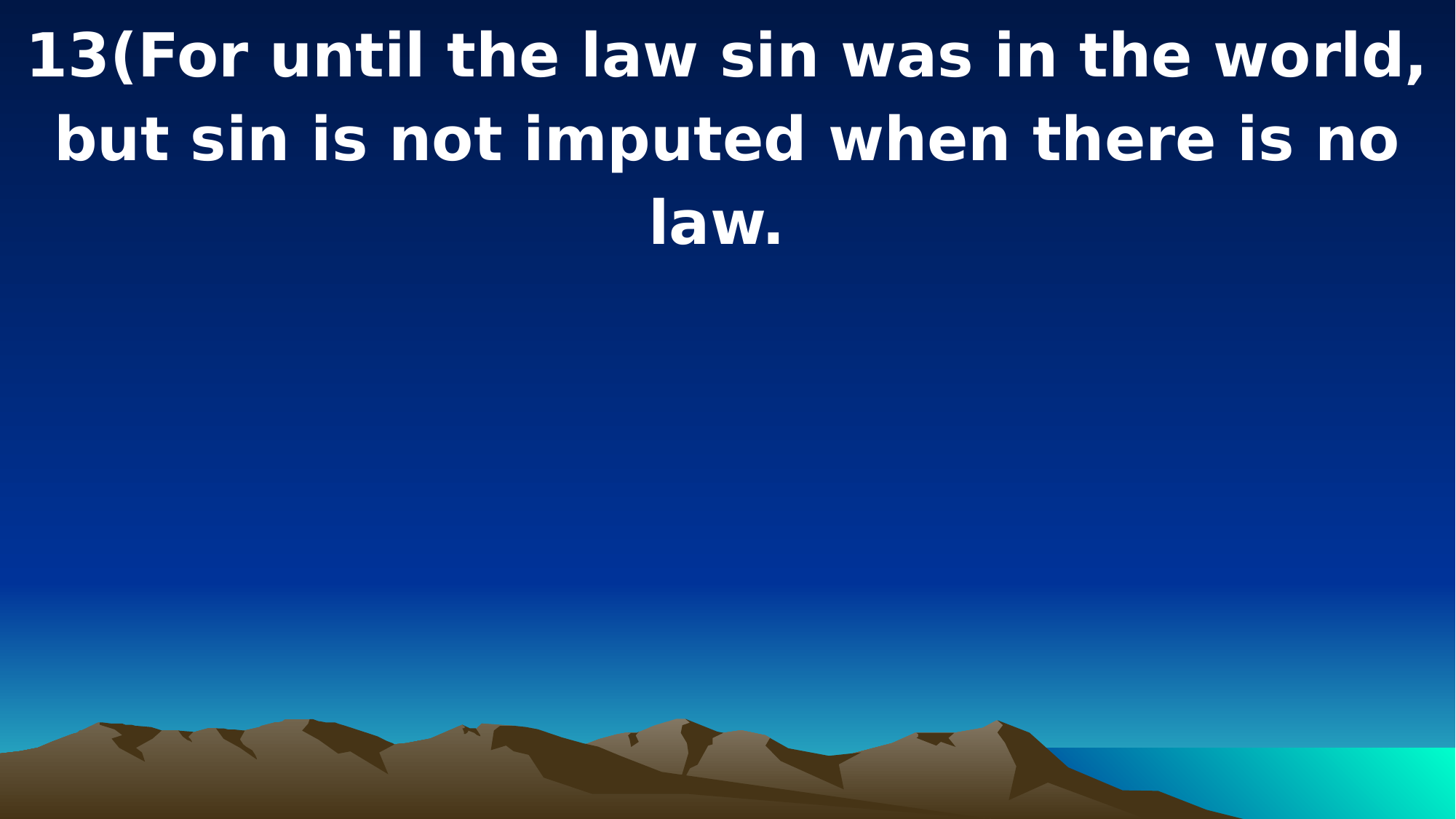

13(For until the law sin was in the world, but sin is not imputed when there is no law.